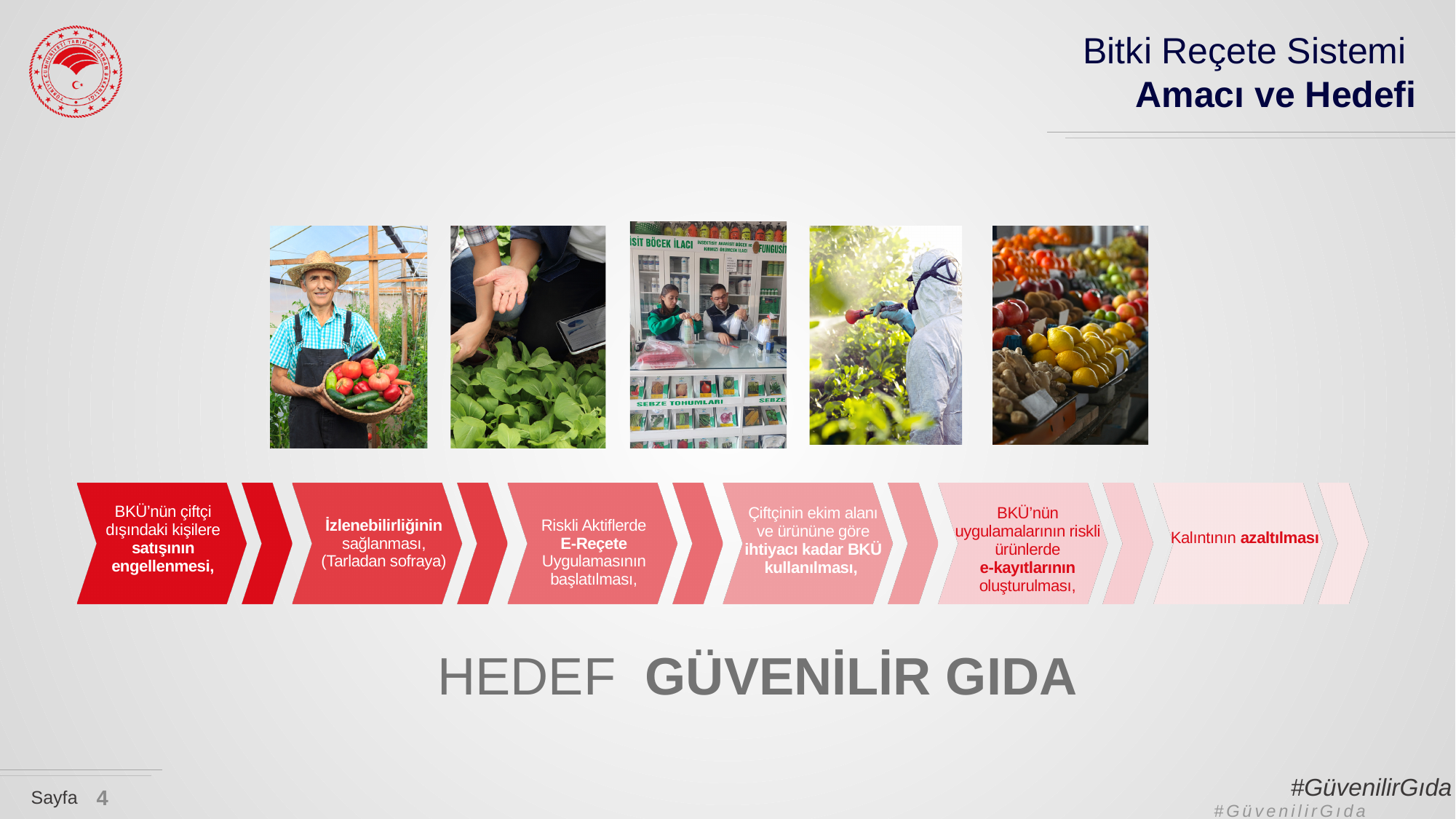

Bitki Reçete Sistemi
Amacı ve Hedefi

BKÜ’nün çiftçi dışındaki kişilere satışının engellenmesi,
Çiftçinin ekim alanı ve ürününe göre ihtiyacı kadar BKÜ kullanılması,
BKÜ’nün uygulamalarının riskli ürünlerde
e-kayıtlarının oluşturulması,
İzlenebilirliğinin sağlanması, (Tarladan sofraya)
Riskli Aktiflerde
E-Reçete Uygulamasının başlatılması,
Kalıntının azaltılması
HEDEF  GÜVENİLİR GIDA
#GüvenilirGıda